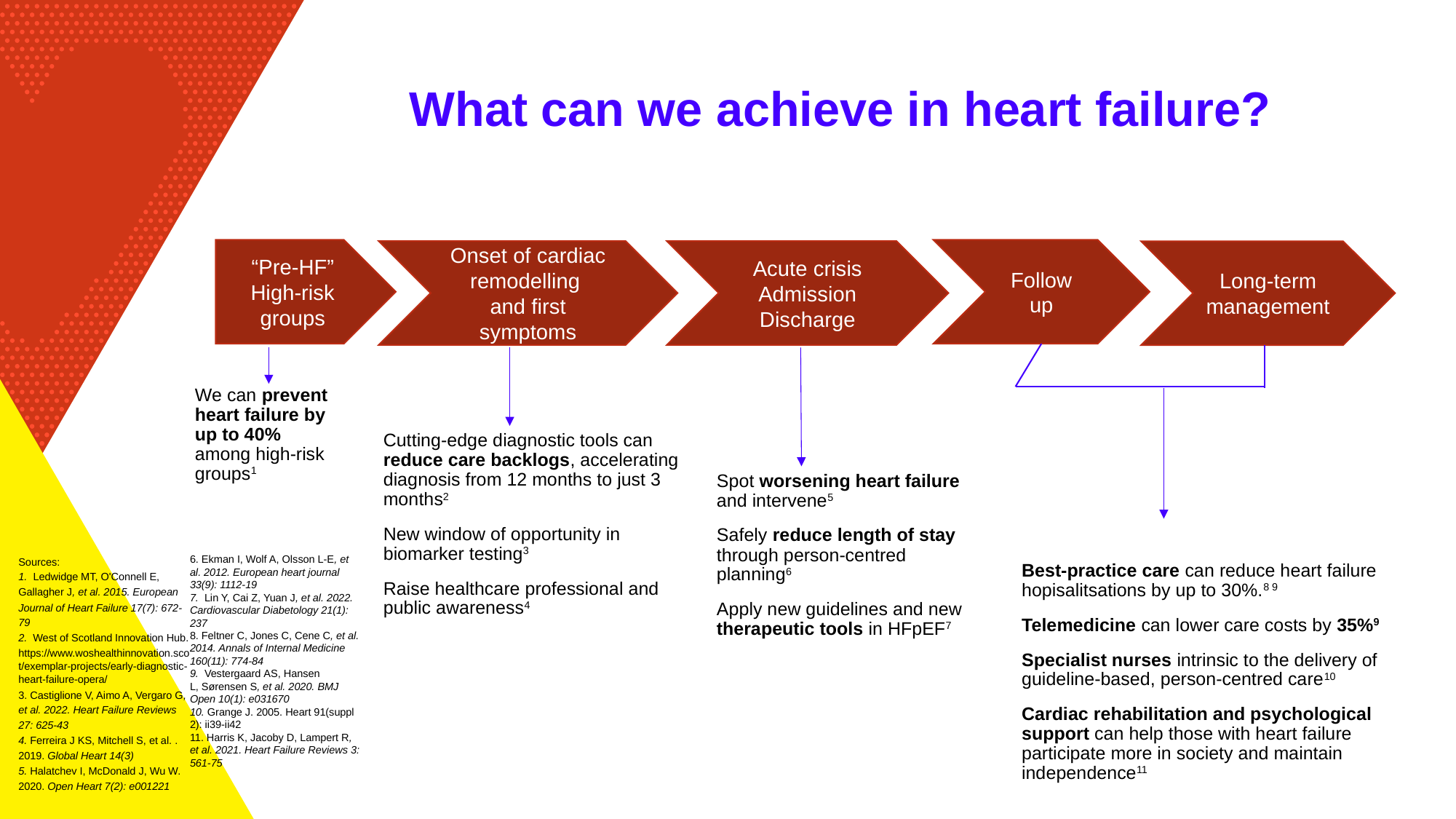

# What can we achieve in heart failure?
“Pre-HF”
High-risk groups
Follow up
Onset of cardiac remodelling
and first symptoms
Acute crisis
Admission
Discharge
Long-term management
We can prevent heart failure by up to 40% among high-risk groups1

Cutting-edge diagnostic tools can reduce care backlogs, accelerating diagnosis from 12 months to just 3 months2
New window of opportunity in biomarker testing3
Raise healthcare professional and public awareness4
Spot worsening heart failure and intervene5
Safely reduce length of stay through person-centred planning6
Apply new guidelines and new therapeutic tools in HFpEF7
Sources:
1.  Ledwidge MT, O'Connell E, Gallagher J, et al. 2015. European Journal of Heart Failure 17(7): 672-79
2.  West of Scotland Innovation Hub. https://www.woshealthinnovation.scot/exemplar-projects/early-diagnostic-heart-failure-opera/
3. Castiglione V, Aimo A, Vergaro G, et al. 2022. Heart Failure Reviews 27: 625-43
4. Ferreira J KS, Mitchell S, et al. . 2019. Global Heart 14(3)
5. Halatchev I, McDonald J, Wu W. 2020. Open Heart 7(2): e001221
6. Ekman I, Wolf A, Olsson L-E, et al. 2012. European heart journal 33(9): 1112-19
7.  Lin Y, Cai Z, Yuan J, et al. 2022. Cardiovascular Diabetology 21(1): 237
8. Feltner C, Jones C, Cene C, et al. 2014. Annals of Internal Medicine 160(11): 774-84
9.  Vestergaard AS, Hansen L, Sørensen S, et al. 2020. BMJ Open 10(1): e031670
10. Grange J. 2005. Heart 91(suppl 2): ii39-ii42
11. Harris K, Jacoby D, Lampert R, et al. 2021. Heart Failure Reviews 3: 561-75

Best-practice care can reduce heart failure hopisalitsations by up to 30%.8 9
Telemedicine can lower care costs by 35%9
Specialist nurses intrinsic to the delivery of guideline-based, person-centred care10
Cardiac rehabilitation and psychological support can help those with heart failure participate more in society and maintain independence11